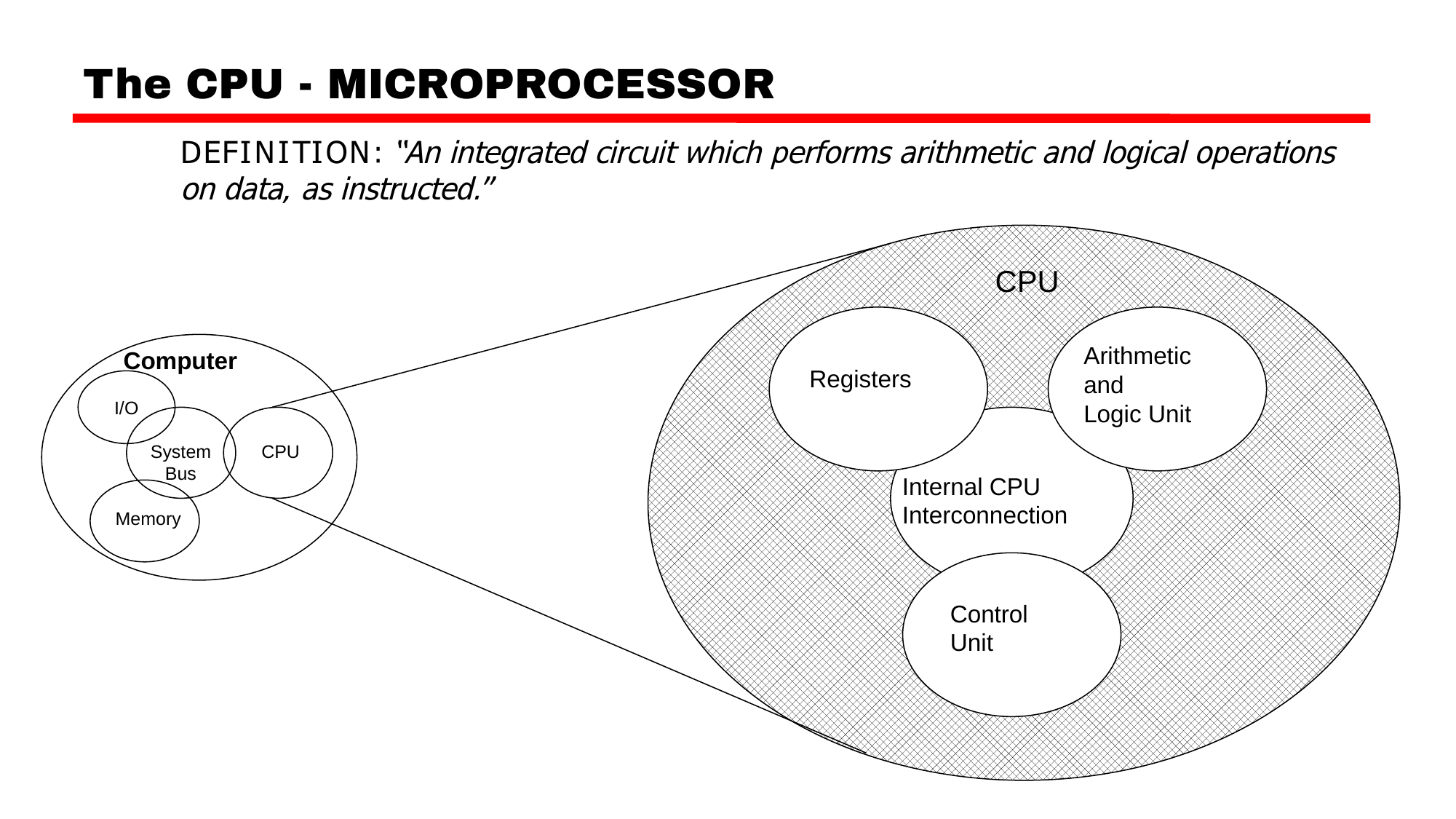

# MICROPROCESSOR SYSTEMS The CPU - MICROPROCESSOR
DEFINITION: “An integrated circuit which performs arithmetic and logical operations on data, as instructed.”

CPU

Arithmetic
and
Logic Unit
Computer
Registers
I/O

System
Bus
CPU
Internal CPU
Interconnection

Memory

Control
Unit